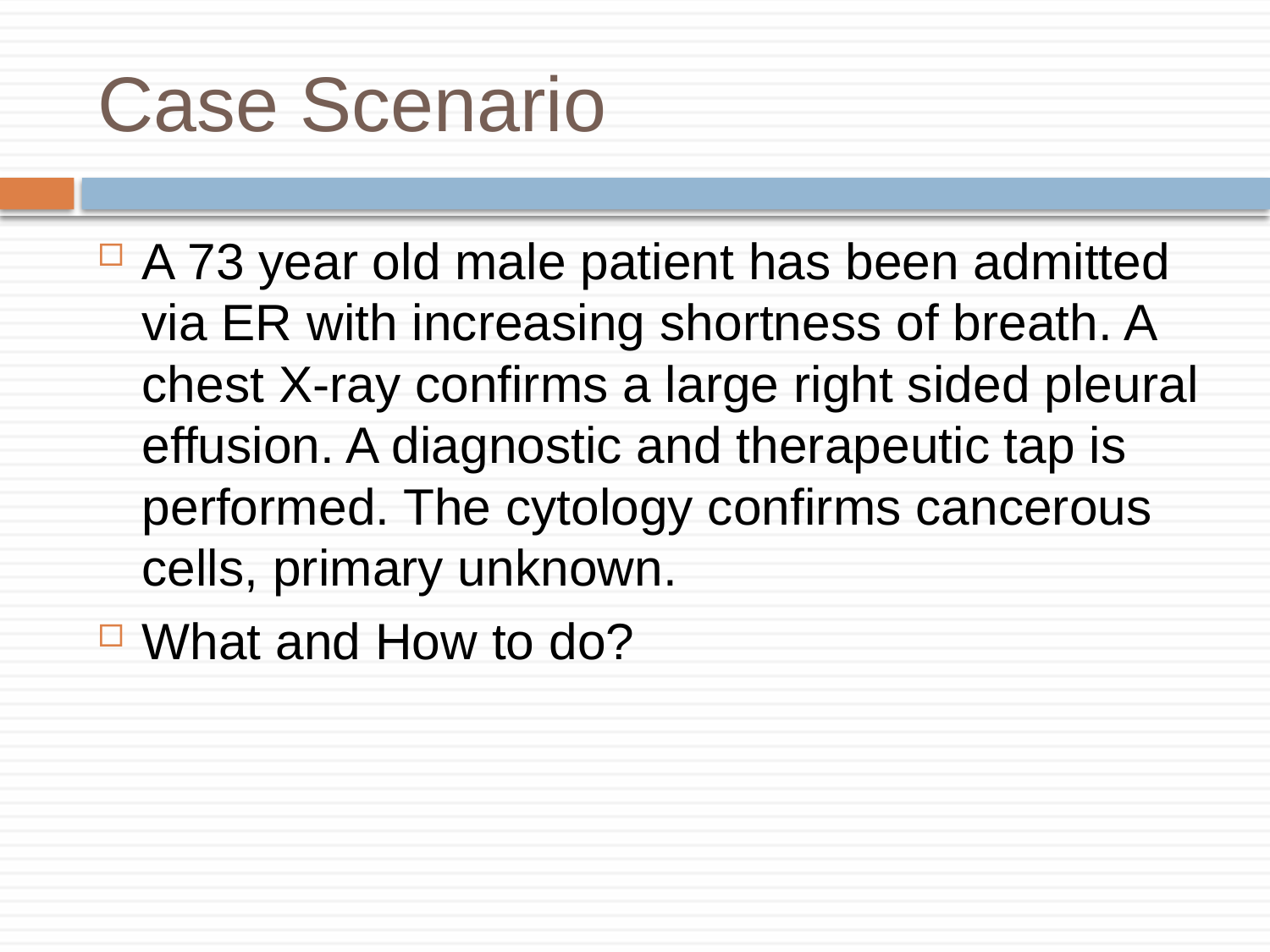

# Case Scenario
A 73 year old male patient has been admitted via ER with increasing shortness of breath. A chest X-ray confirms a large right sided pleural effusion. A diagnostic and therapeutic tap is performed. The cytology confirms cancerous cells, primary unknown.
What and How to do?